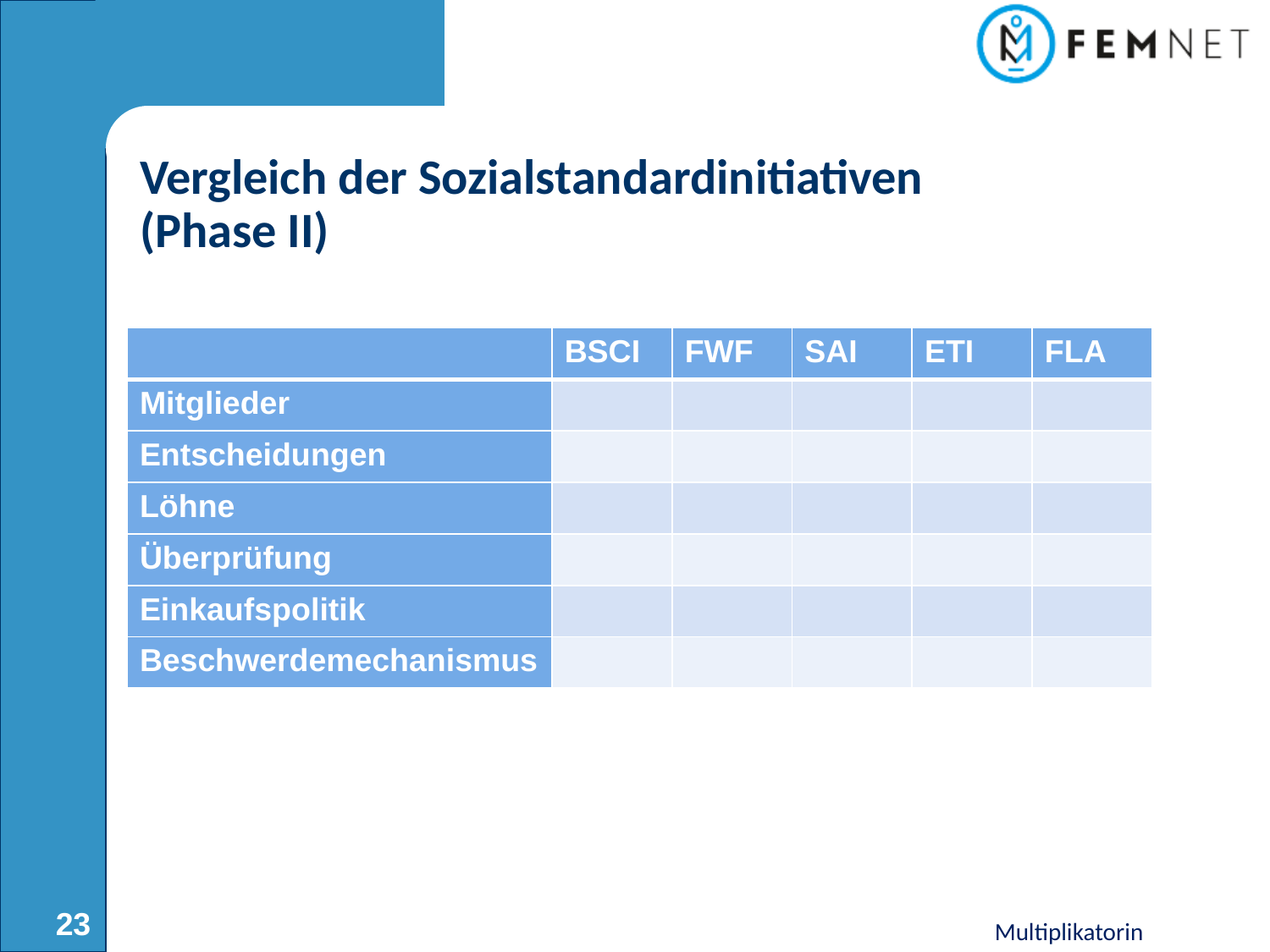

# Vergleich der Sozialstandardinitiativen (Phase II)
|  | BSCI | FWF | SAI | ETI | FLA |
| --- | --- | --- | --- | --- | --- |
| Mitglieder |  |  |  |  |  |
| Entscheidungen |  |  |  |  |  |
| Löhne |  |  |  |  |  |
| Überprüfung |  |  |  |  |  |
| Einkaufspolitik |  |  |  |  |  |
| Beschwerdemechanismus |  |  |  |  |  |
23
Multiplikatorin